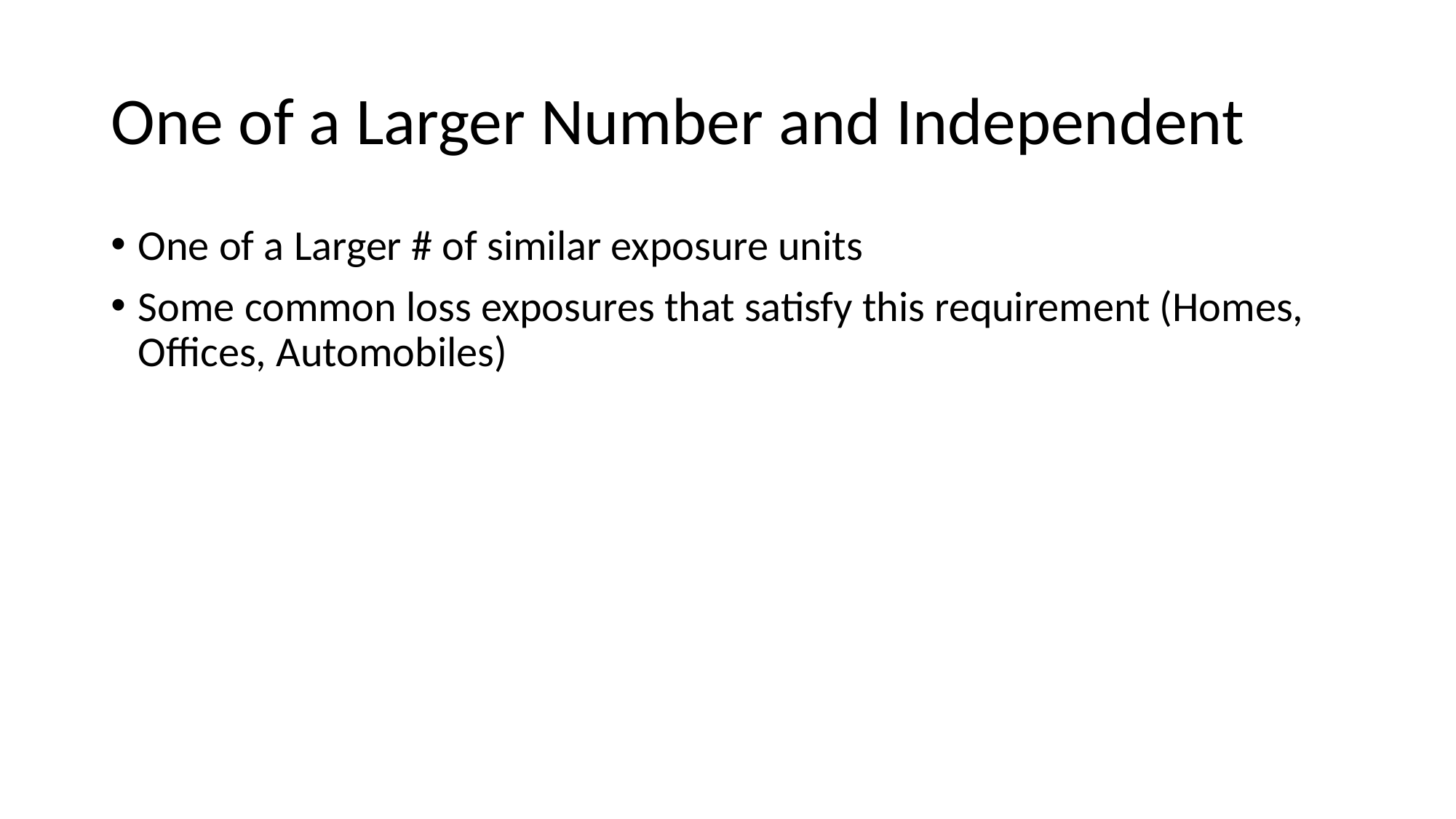

# One of a Larger Number and Independent
One of a Larger # of similar exposure units
Some common loss exposures that satisfy this requirement (Homes, Offices, Automobiles)